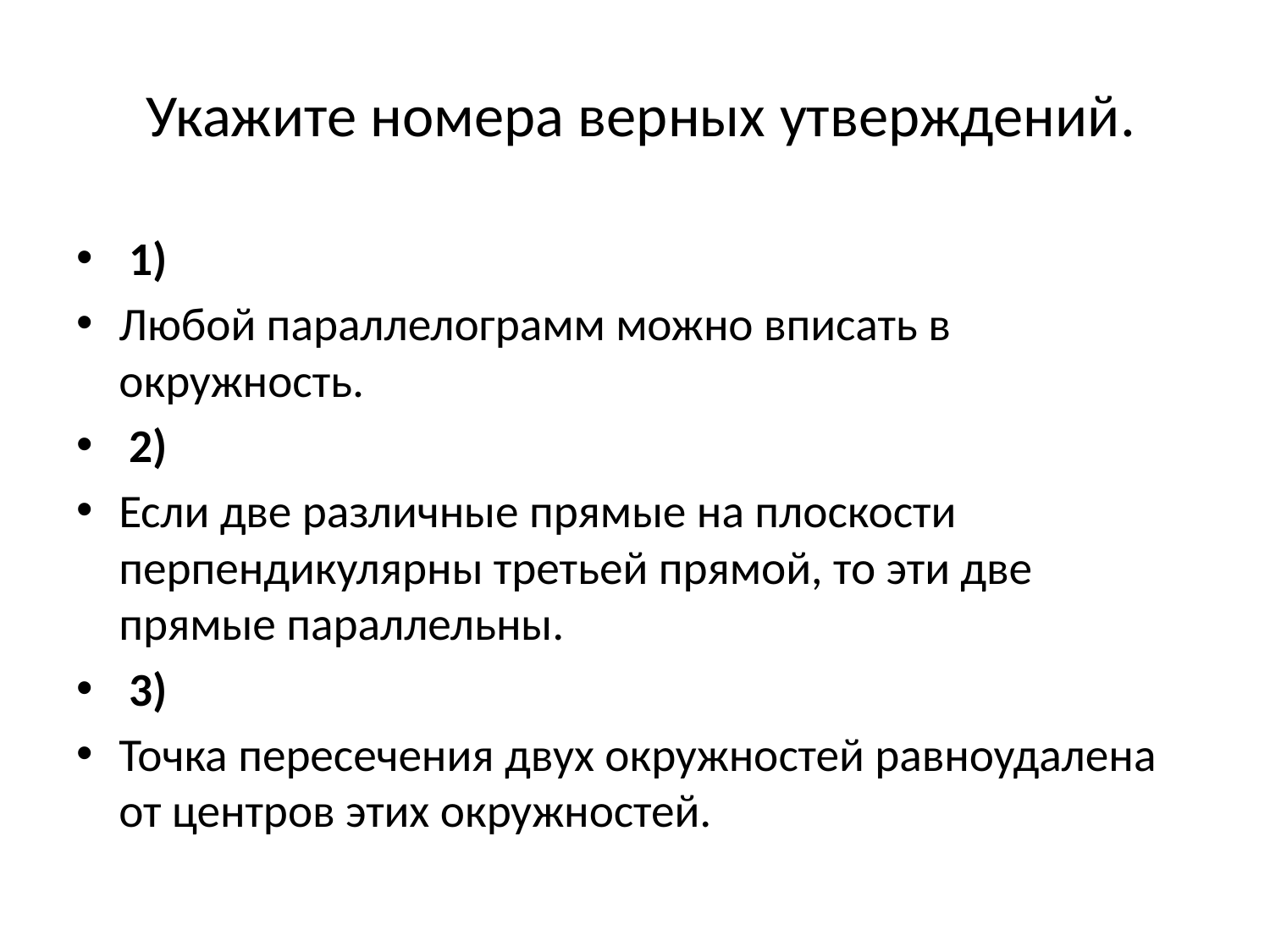

# Укажите номера верных утверждений.
 1)
Любой параллелограмм можно вписать в окружность.
 2)
Если две различные прямые на плоскости перпендикулярны третьей прямой, то эти две прямые параллельны.
 3)
Точка пересечения двух окружностей равноудалена от центров этих окружностей.